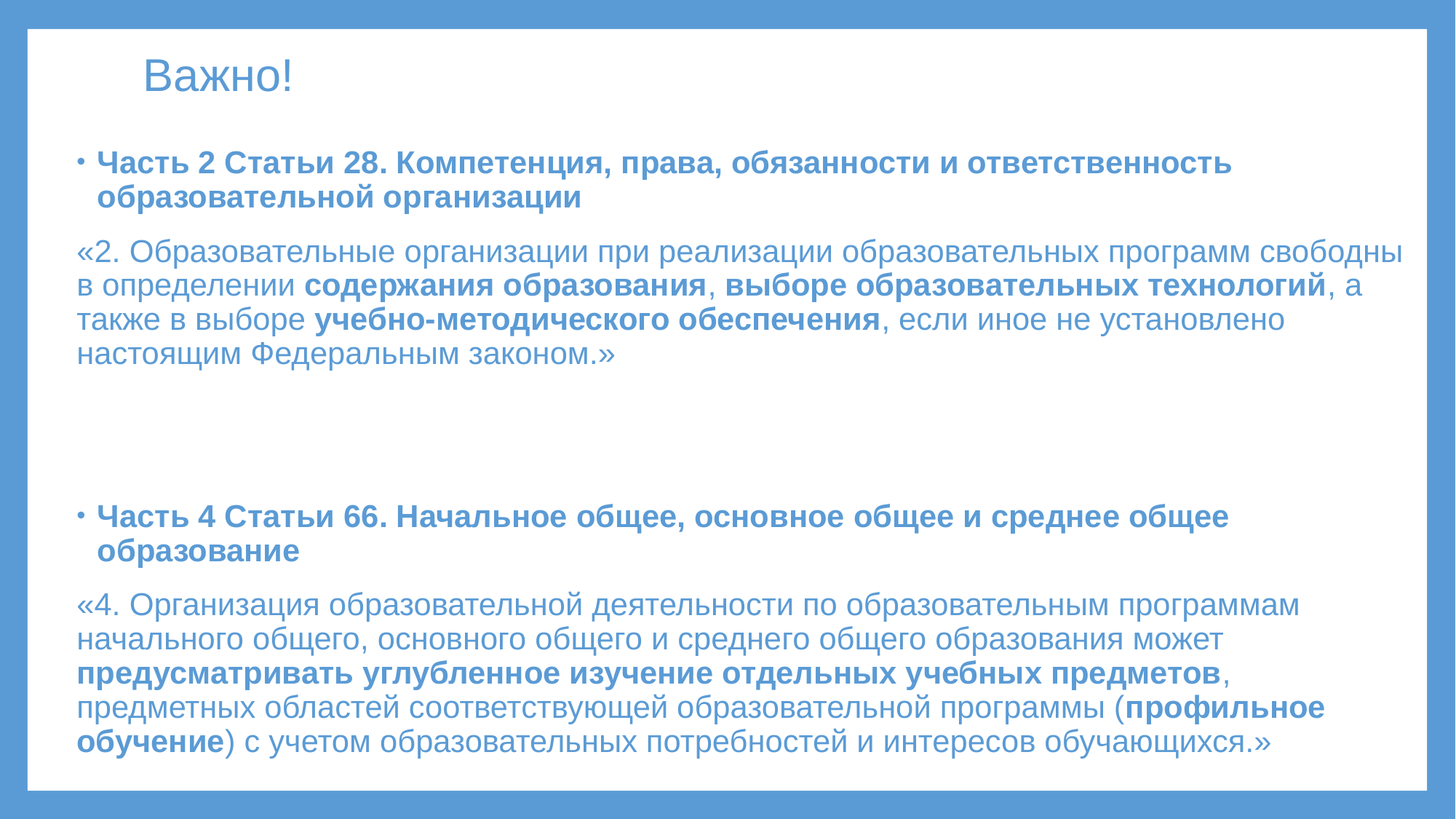

# Важно!
Часть 2 Статьи 28. Компетенция, права, обязанности и ответственность образовательной организации
«2. Образовательные организации при реализации образовательных программ свободны в определении содержания образования, выборе образовательных технологий, а также в выборе учебно-методического обеспечения, если иное не установлено настоящим Федеральным законом.»

Часть 4 Статьи 66. Начальное общее, основное общее и среднее общее образование
«4. Организация образовательной деятельности по образовательным программам начального общего, основного общего и среднего общего образования может предусматривать углубленное изучение отдельных учебных предметов, предметных областей соответствующей образовательной программы (профильное обучение) с учетом образовательных потребностей и интересов обучающихся.»